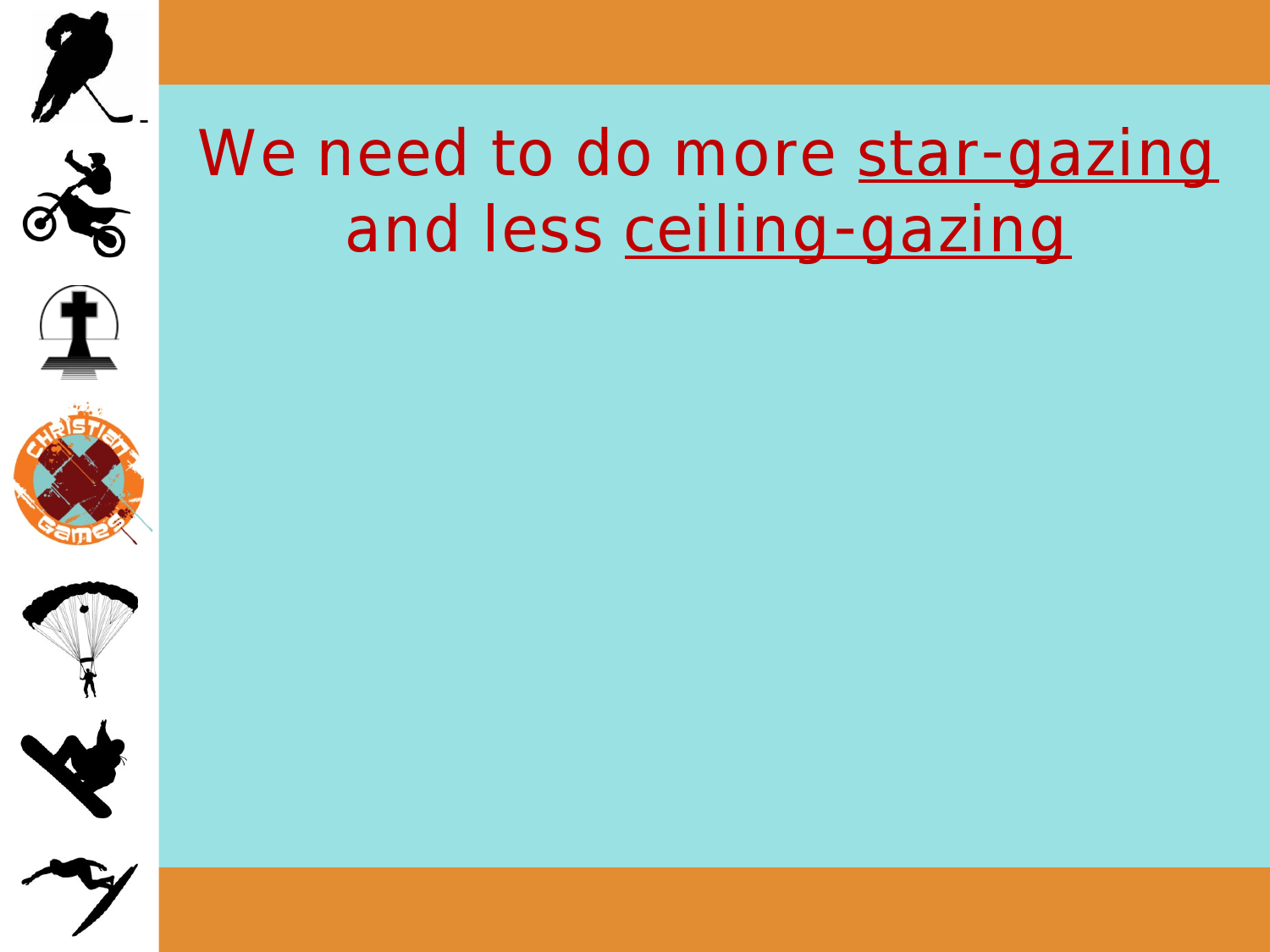

# We need to do more star-gazing and less ceiling-gazing